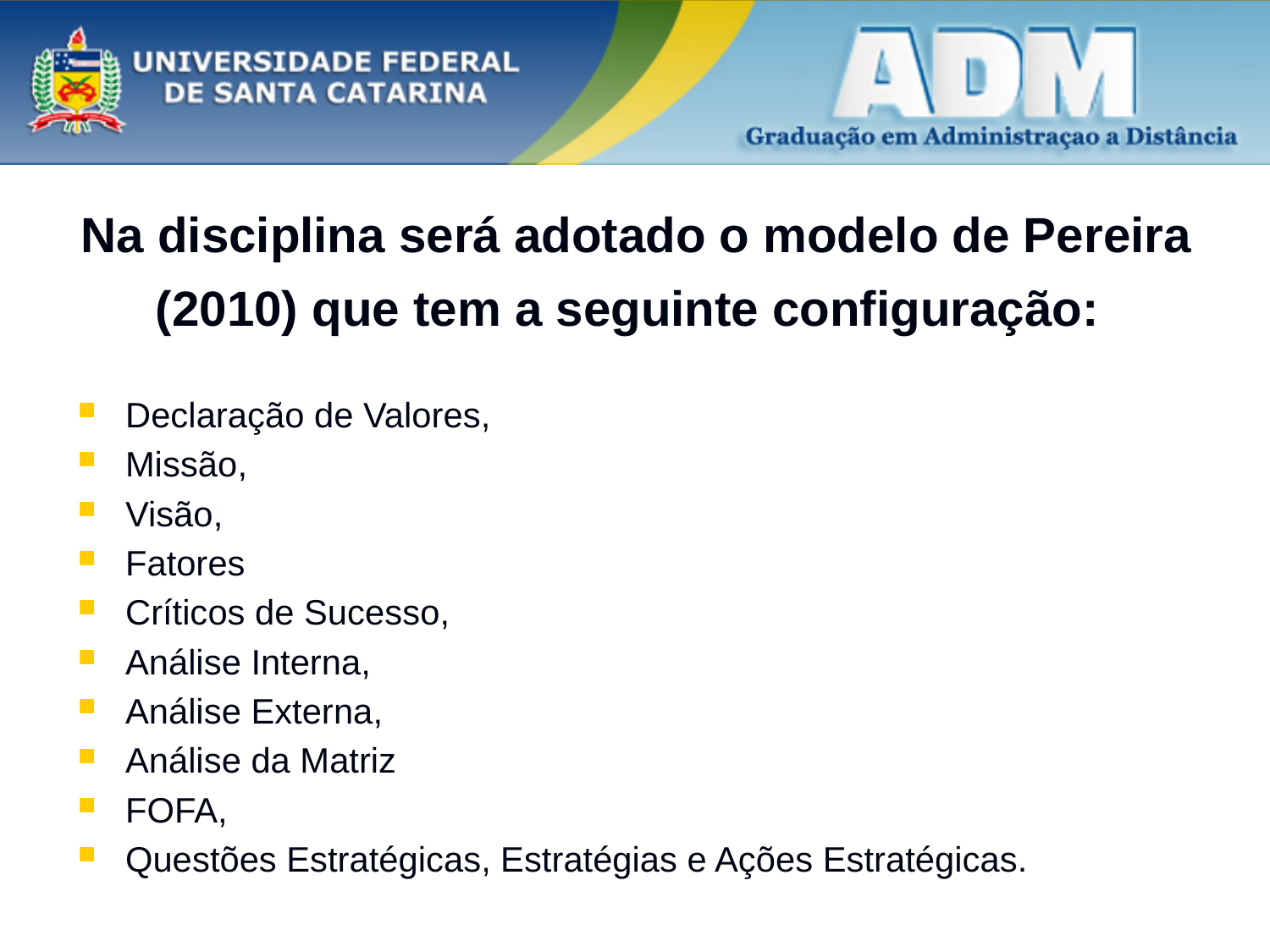

# Na disciplina será adotado o modelo de Pereira (2010) que tem a seguinte configuração:
Declaração de Valores,
Missão,
Visão,
Fatores
Críticos de Sucesso,
Análise Interna,
Análise Externa,
Análise da Matriz
FOFA,
Questões Estratégicas, Estratégias e Ações Estratégicas.